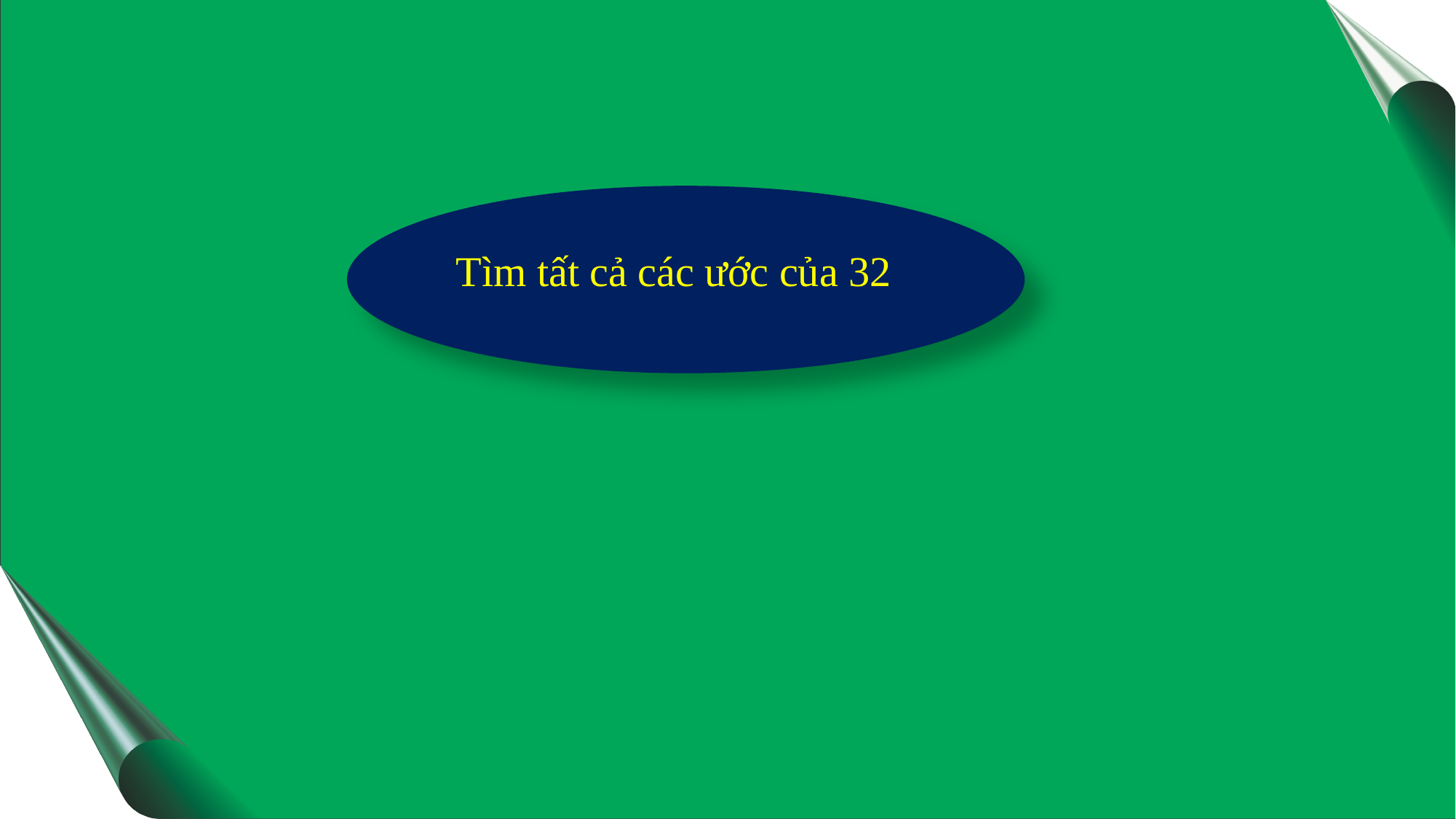

Tìm tất cả các ước của 32